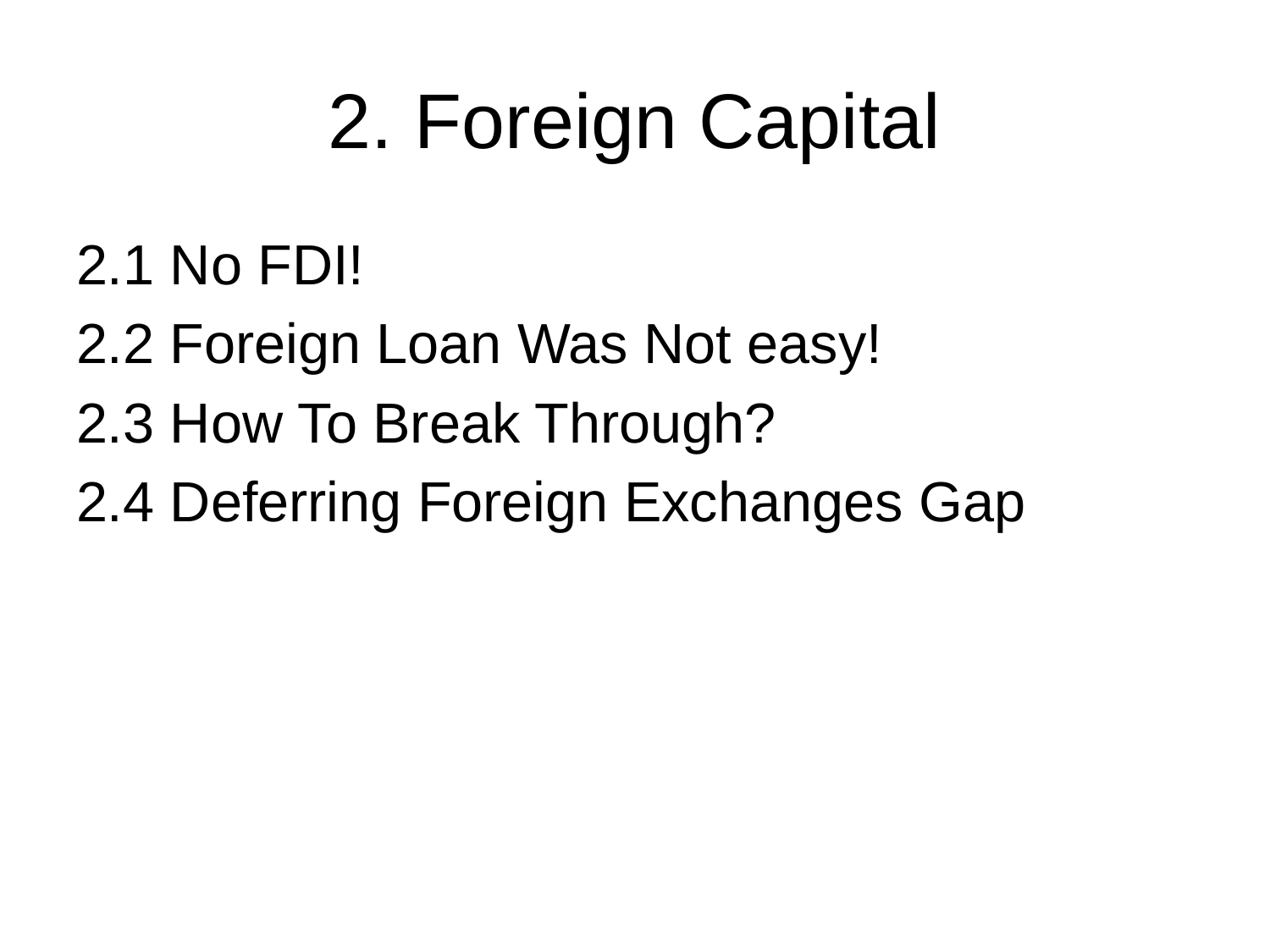

# 2. Foreign Capital
2.1 No FDI!
2.2 Foreign Loan Was Not easy!
2.3 How To Break Through?
2.4 Deferring Foreign Exchanges Gap